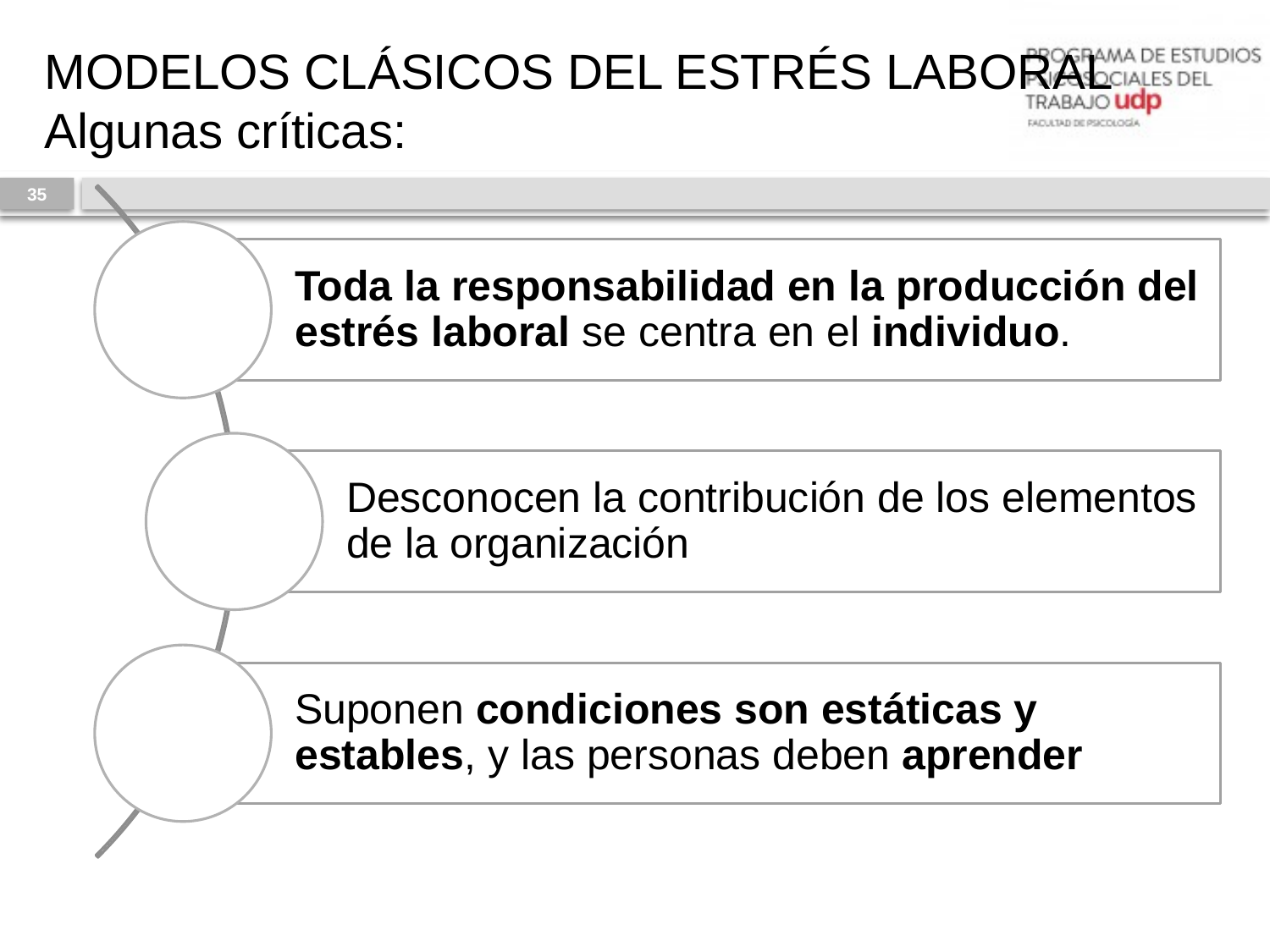

# MODELOS CLÁSICOS DEL ESTRÉS LABORAL Algunas críticas:
Toda la responsabilidad en la producción del estrés laboral se centra en el individuo.
Desconocen la contribución de los elementos de la organización
Suponen condiciones son estáticas y estables, y las personas deben aprender
35